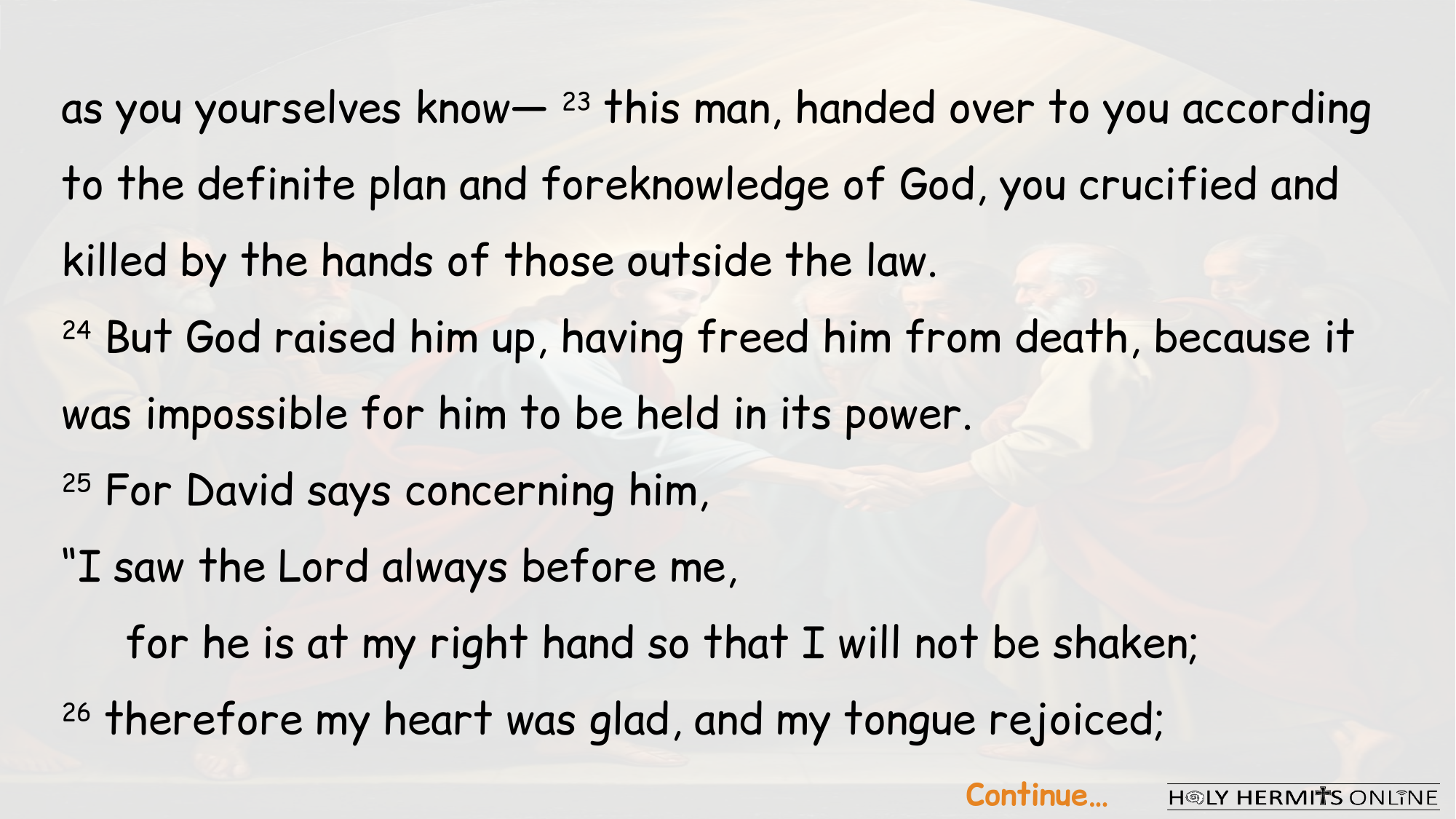

as you yourselves know— 23 this man, handed over to you according to the definite plan and foreknowledge of God, you crucified and killed by the hands of those outside the law.
24 But God raised him up, having freed him from death, because it was impossible for him to be held in its power.
25 For David says concerning him,
“I saw the Lord always before me,
     for he is at my right hand so that I will not be shaken;
26 therefore my heart was glad, and my tongue rejoiced;
Continue…